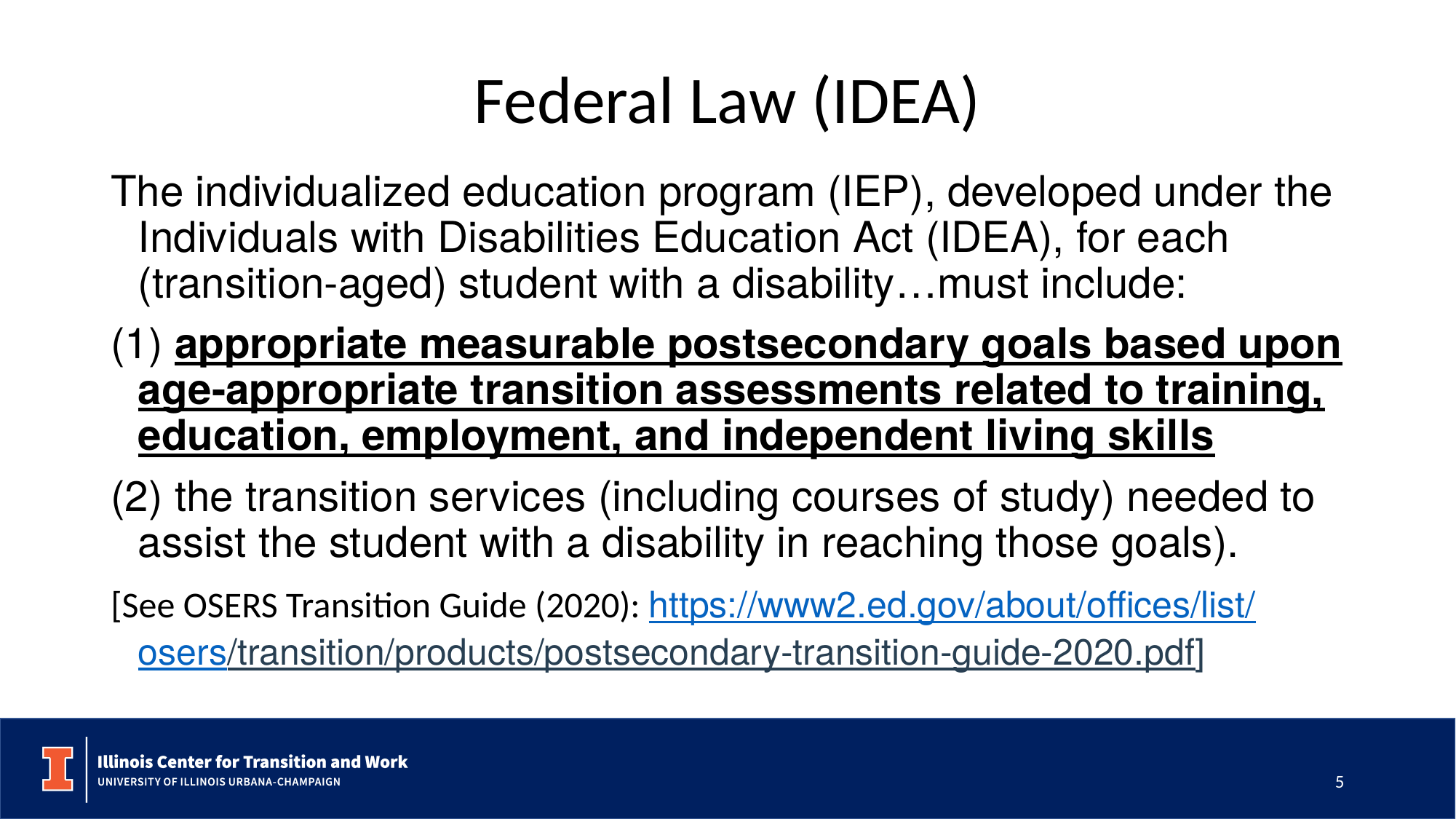

# Federal Law (IDEA)
The individualized education program (IEP), developed under the Individuals with Disabilities Education Act (IDEA), for each (transition-aged) student with a disability…must include:
(1) appropriate measurable postsecondary goals based upon age-appropriate transition assessments related to training, education, employment, and independent living skills
(2) the transition services (including courses of study) needed to assist the student with a disability in reaching those goals).
[See OSERS Transition Guide (2020): https://www2.ed.gov/about/offices/list/osers/transition/products/postsecondary-transition-guide-2020.pdf]

5